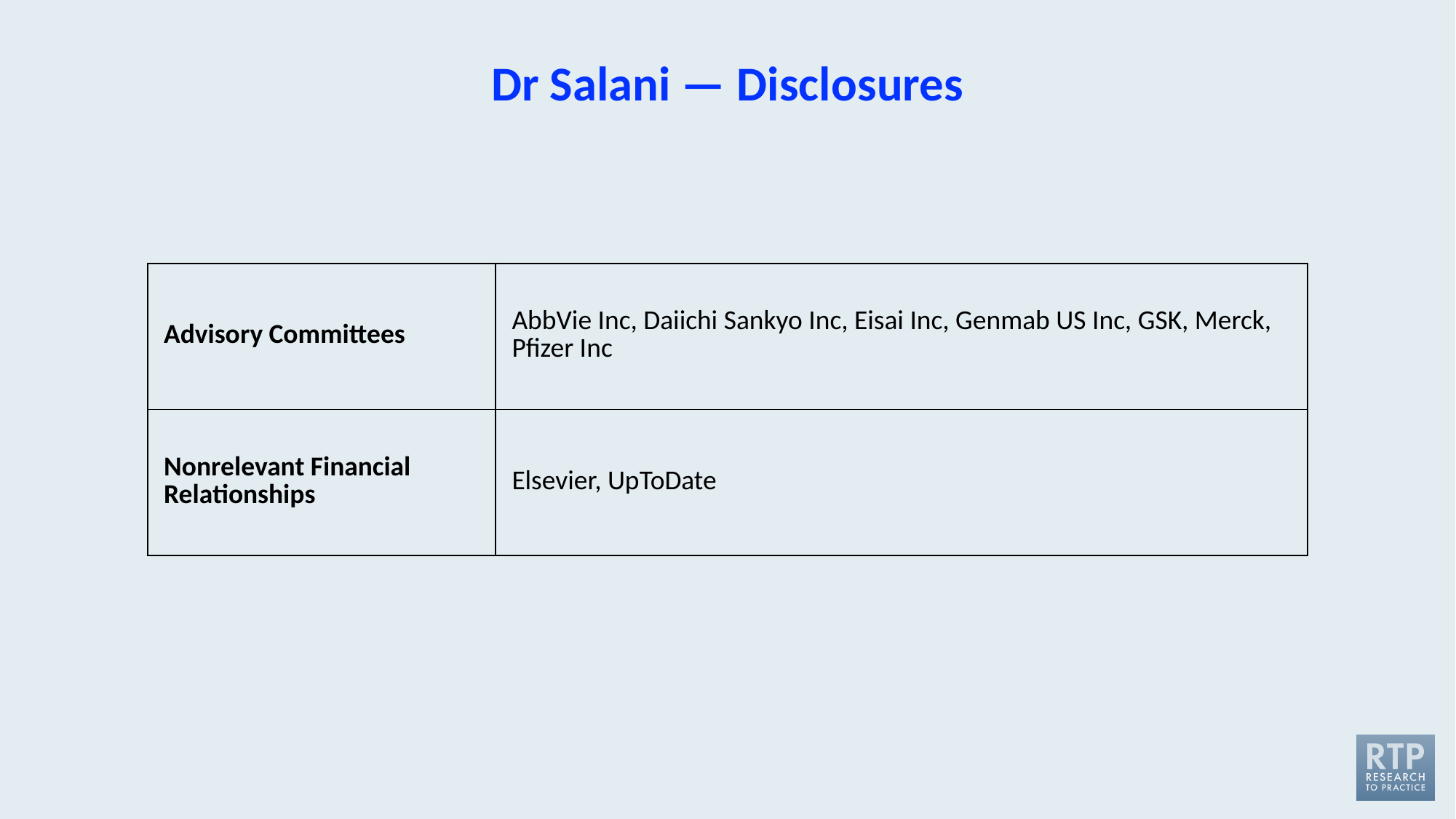

# Dr Salani — Disclosures
| Advisory Committees | AbbVie Inc, Daiichi Sankyo Inc, Eisai Inc, Genmab US Inc, GSK, Merck, Pfizer Inc |
| --- | --- |
| Nonrelevant Financial Relationships | Elsevier, UpToDate |